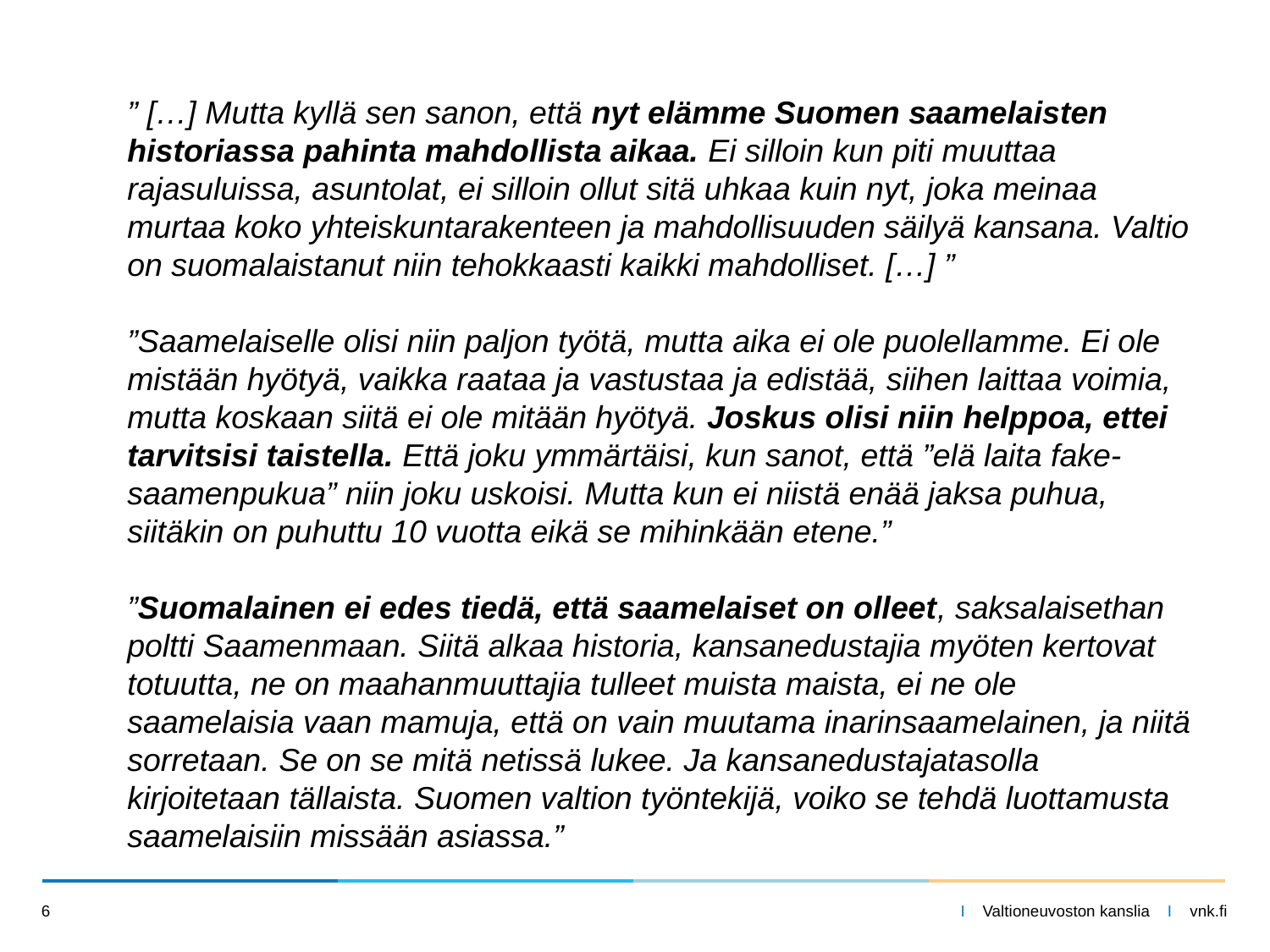

” […] Mutta kyllä sen sanon, että nyt elämme Suomen saamelaisten historiassa pahinta mahdollista aikaa. Ei silloin kun piti muuttaa rajasuluissa, asuntolat, ei silloin ollut sitä uhkaa kuin nyt, joka meinaa murtaa koko yhteiskuntarakenteen ja mahdollisuuden säilyä kansana. Valtio on suomalaistanut niin tehokkaasti kaikki mahdolliset. […] ”

”Saamelaiselle olisi niin paljon työtä, mutta aika ei ole puolellamme. Ei ole mistään hyötyä, vaikka raataa ja vastustaa ja edistää, siihen laittaa voimia, mutta koskaan siitä ei ole mitään hyötyä. Joskus olisi niin helppoa, ettei tarvitsisi taistella. Että joku ymmärtäisi, kun sanot, että ”elä laita fake-saamenpukua” niin joku uskoisi. Mutta kun ei niistä enää jaksa puhua, siitäkin on puhuttu 10 vuotta eikä se mihinkään etene.”

”Suomalainen ei edes tiedä, että saamelaiset on olleet, saksalaisethan poltti Saamenmaan. Siitä alkaa historia, kansanedustajia myöten kertovat totuutta, ne on maahanmuuttajia tulleet muista maista, ei ne ole saamelaisia vaan mamuja, että on vain muutama inarinsaamelainen, ja niitä sorretaan. Se on se mitä netissä lukee. Ja kansanedustajatasolla kirjoitetaan tällaista. Suomen valtion työntekijä, voiko se tehdä luottamusta saamelaisiin missään asiassa.”

6